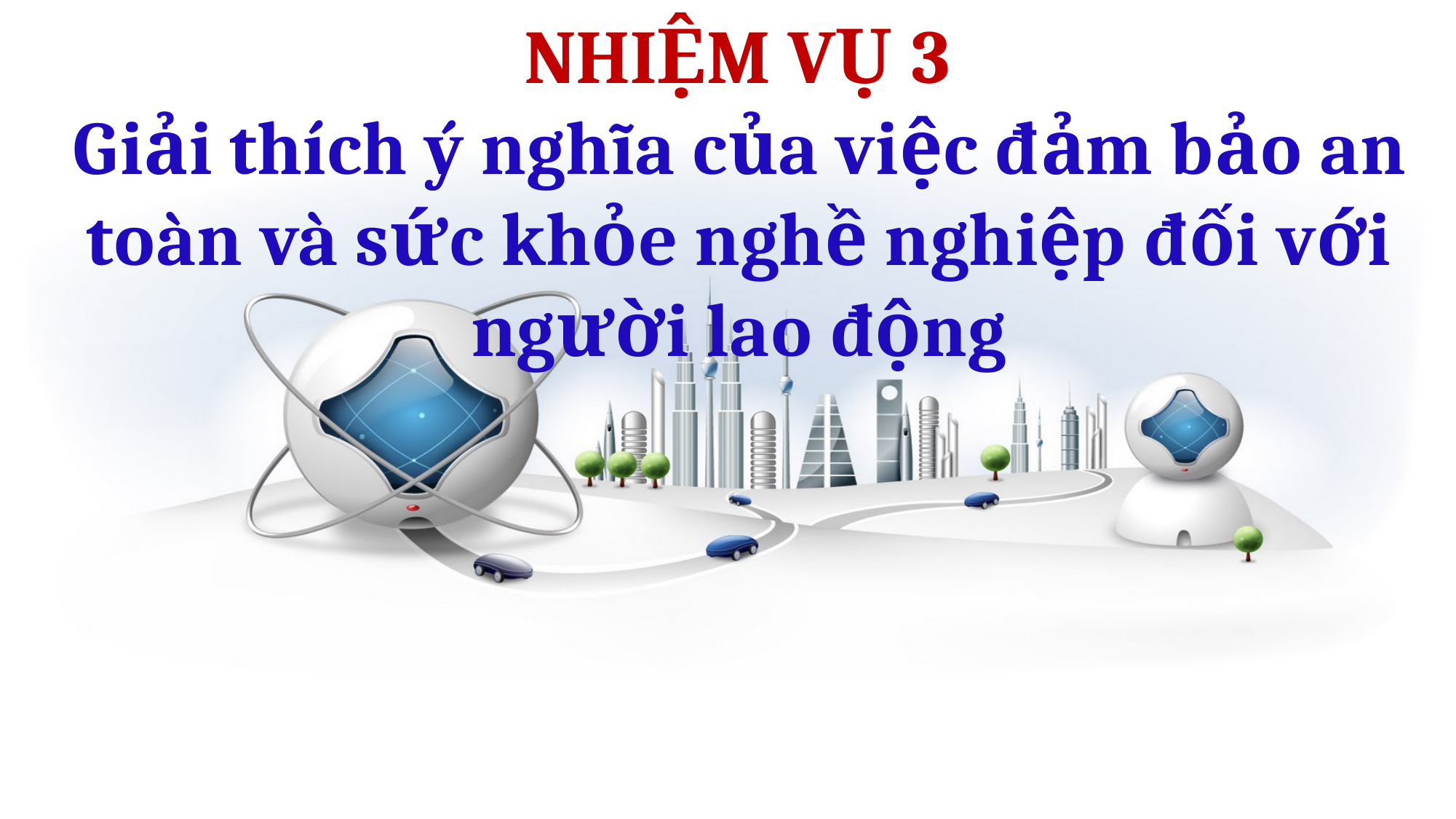

NHIỆM VỤ 3
Giải thích ý nghĩa của việc đảm bảo an toàn và sức khỏe nghề nghiệp đối với người lao động